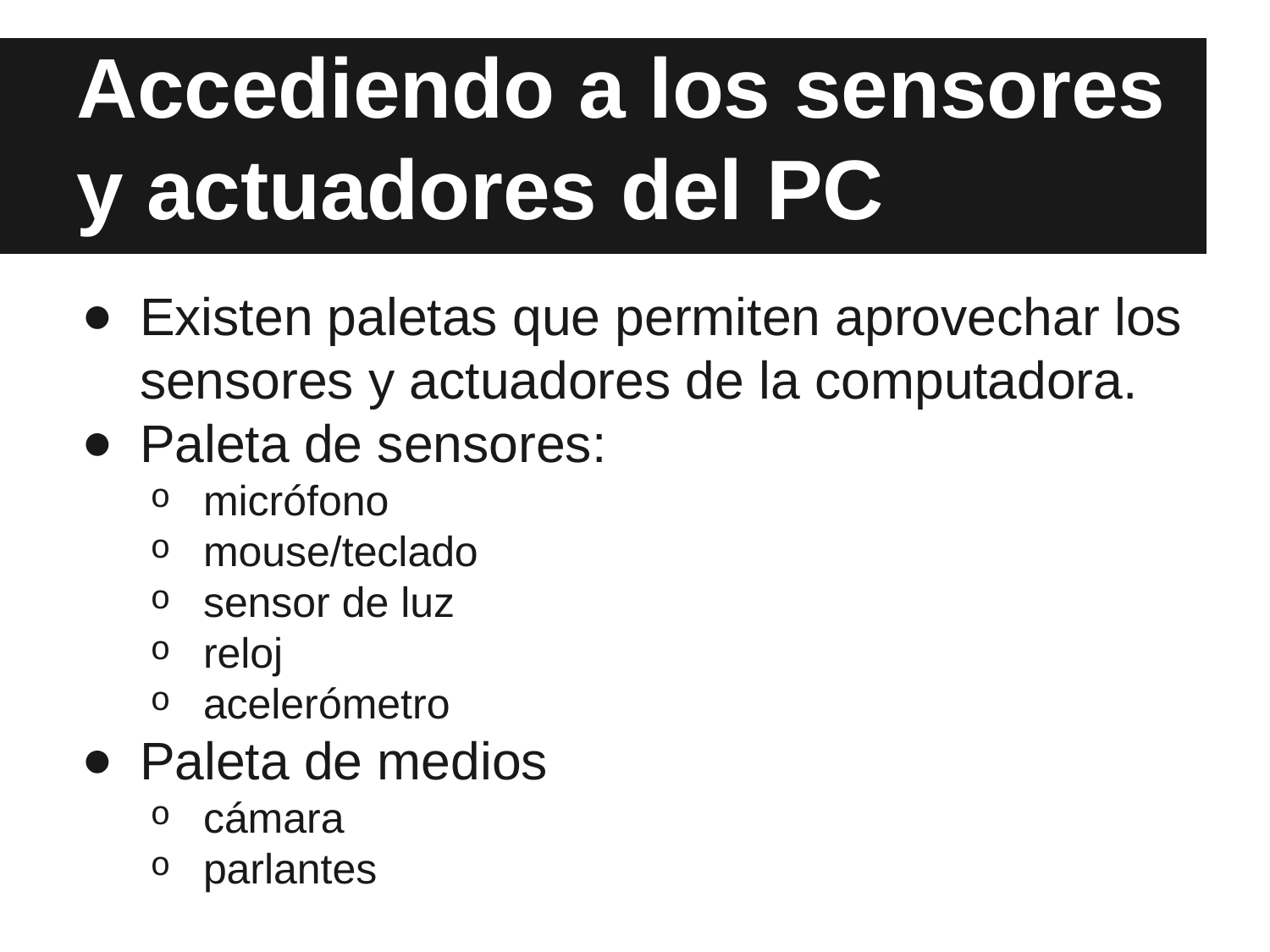

# Accediendo a los sensores y actuadores del PC
Existen paletas que permiten aprovechar los sensores y actuadores de la computadora.
Paleta de sensores:
micrófono
mouse/teclado
sensor de luz
reloj
acelerómetro
Paleta de medios
cámara
parlantes